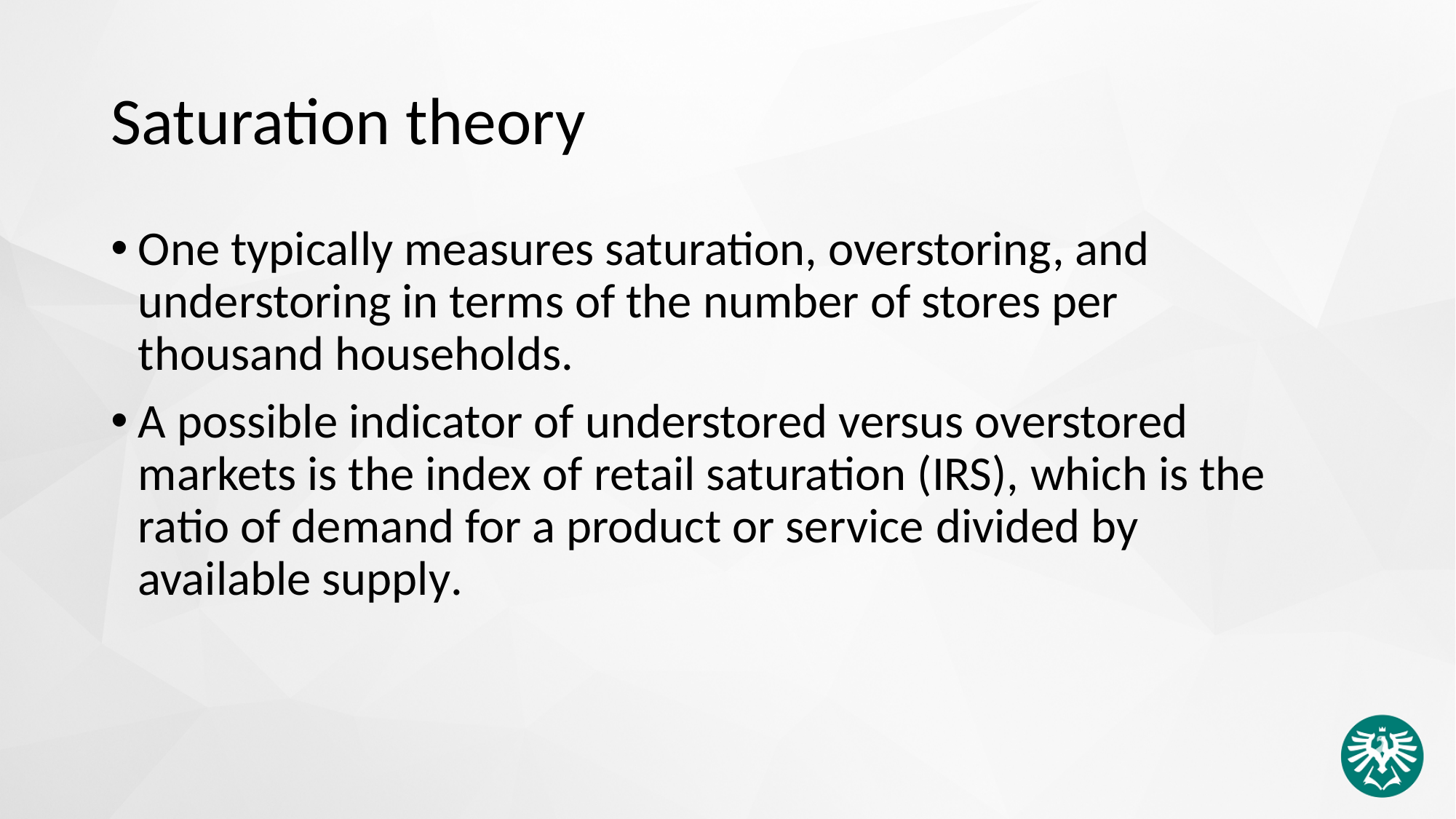

# Saturation theory
One typically measures saturation, overstoring, and understoring in terms of the number of stores per thousand households.
A possible indicator of understored versus overstored markets is the index of retail saturation (IRS), which is the ratio of demand for a product or service divided by available supply.